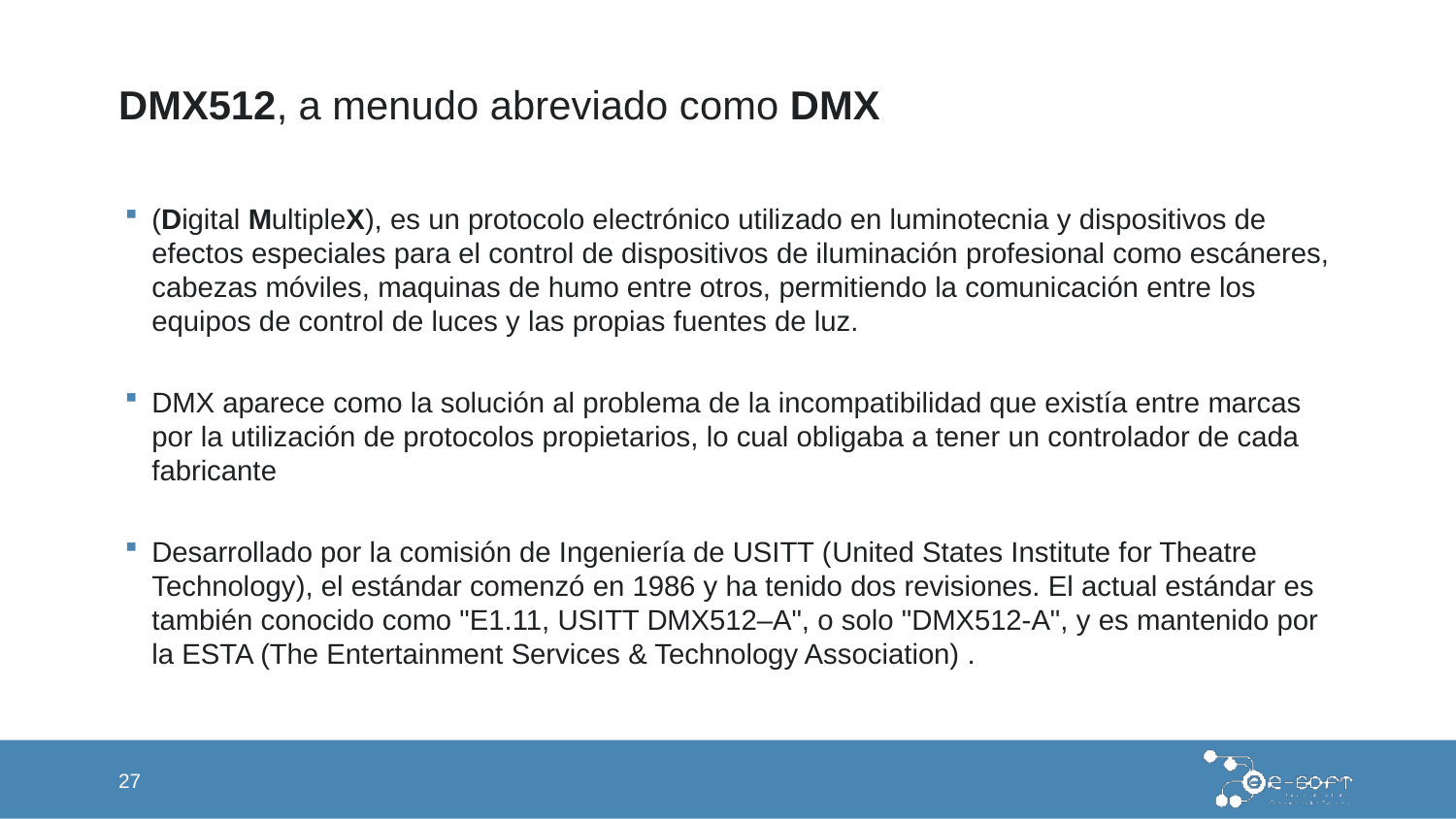

# DMX512, a menudo abreviado como DMX
(Digital MultipleX), es un protocolo electrónico utilizado en luminotecnia y dispositivos de efectos especiales para el control de dispositivos de iluminación profesional como escáneres, cabezas móviles, maquinas de humo entre otros, permitiendo la comunicación entre los equipos de control de luces y las propias fuentes de luz.

DMX aparece como la solución al problema de la incompatibilidad que existía entre marcas por la utilización de protocolos propietarios, lo cual obligaba a tener un controlador de cada fabricante

Desarrollado por la comisión de Ingeniería de USITT (United States Institute for Theatre Technology), el estándar comenzó en 1986 y ha tenido dos revisiones. El actual estándar es también conocido como "E1.11, USITT DMX512–A", o solo "DMX512-A", y es mantenido por la ESTA (The Entertainment Services & Technology Association) .
27